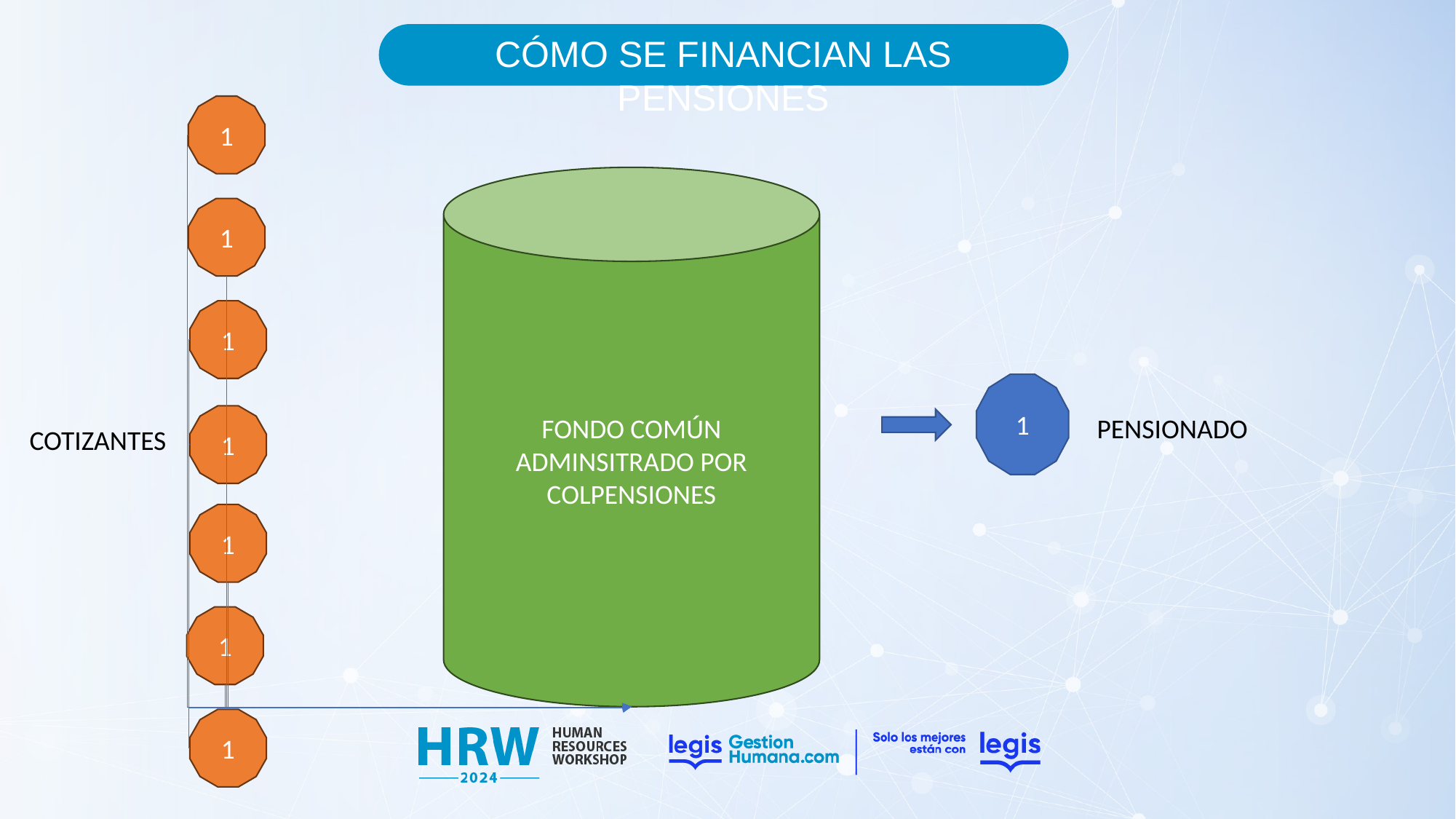

CÓMO SE FINANCIAN LAS PENSIONES
1
FONDO COMÚN ADMINSITRADO POR COLPENSIONES
1
1
1
1
PENSIONADO

COTIZANTES
1
1
1